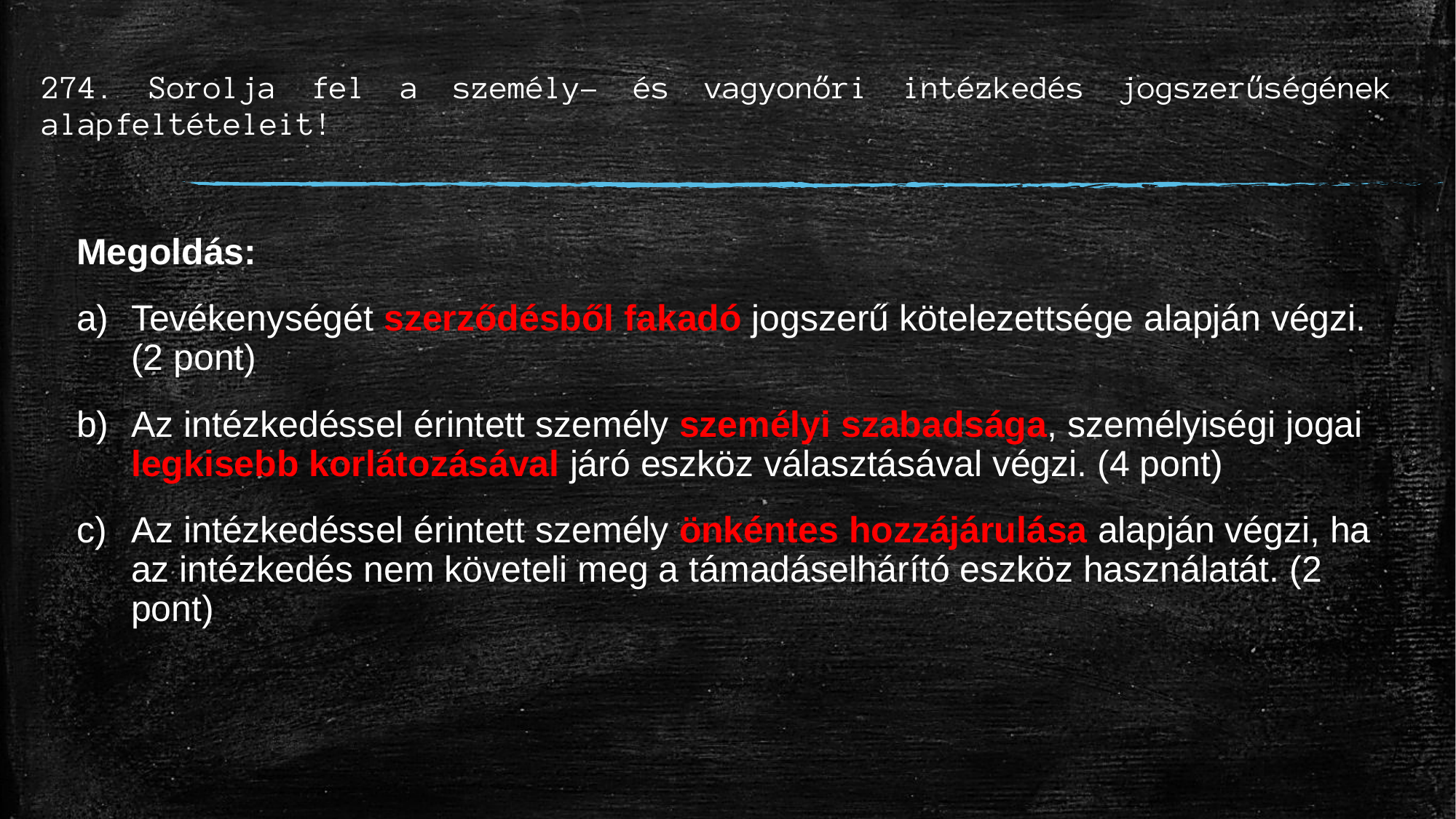

# 274. Sorolja fel a személy- és vagyonőri intézkedés jogszerűségének alapfeltételeit!
Megoldás:
Tevékenységét szerződésből fakadó jogszerű kötelezettsége alapján végzi. (2 pont)
Az intézkedéssel érintett személy személyi szabadsága, személyiségi jogai legkisebb korlátozásával járó eszköz választásával végzi. (4 pont)
Az intézkedéssel érintett személy önkéntes hozzájárulása alapján végzi, ha az intézkedés nem követeli meg a támadáselhárító eszköz használatát. (2 pont)